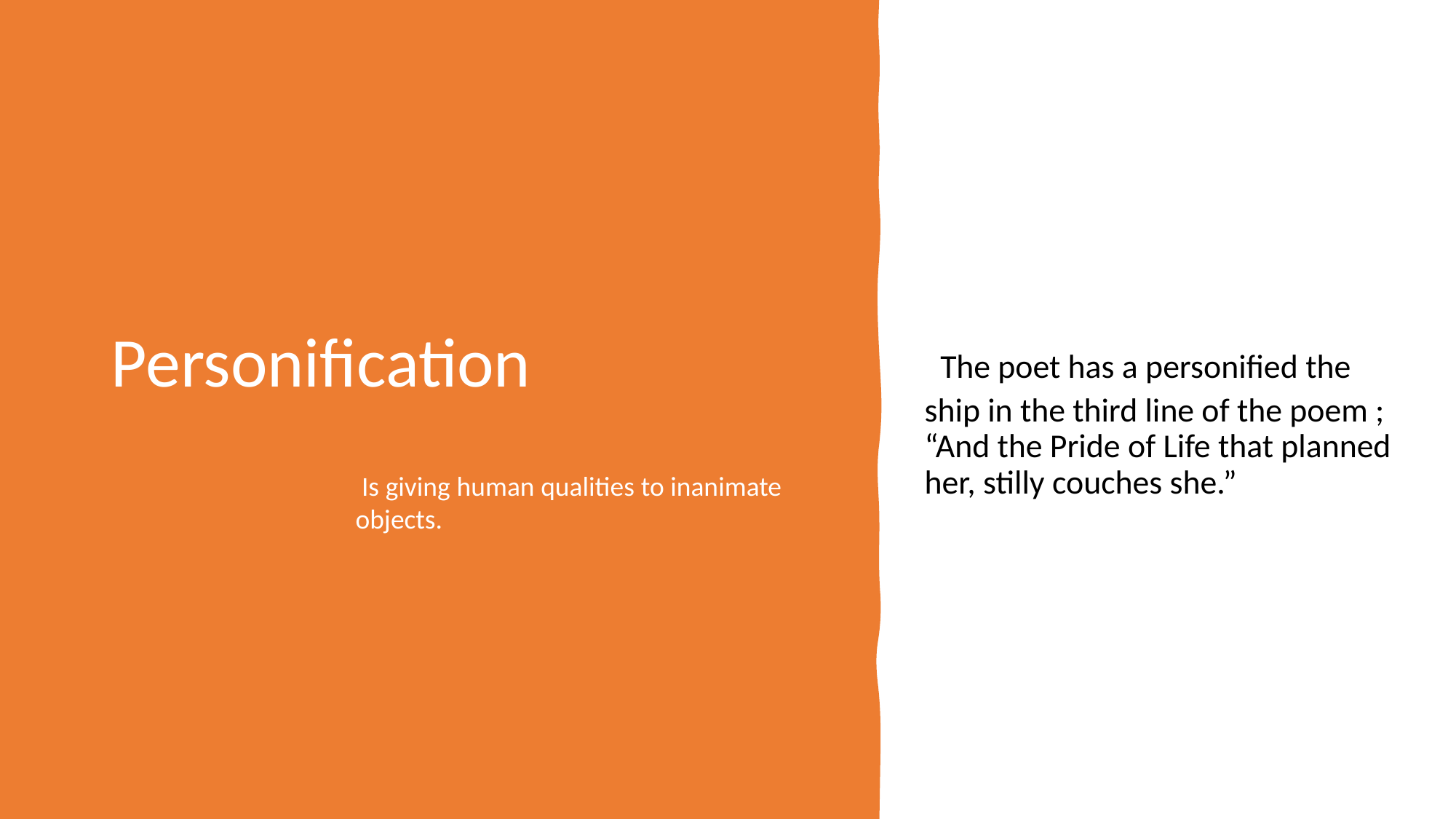

Personification

# The poet has a personified the ship in the third line of the poem ; “And the Pride of Life that planned her, stilly couches she.”
 Is giving human qualities to inanimate objects.